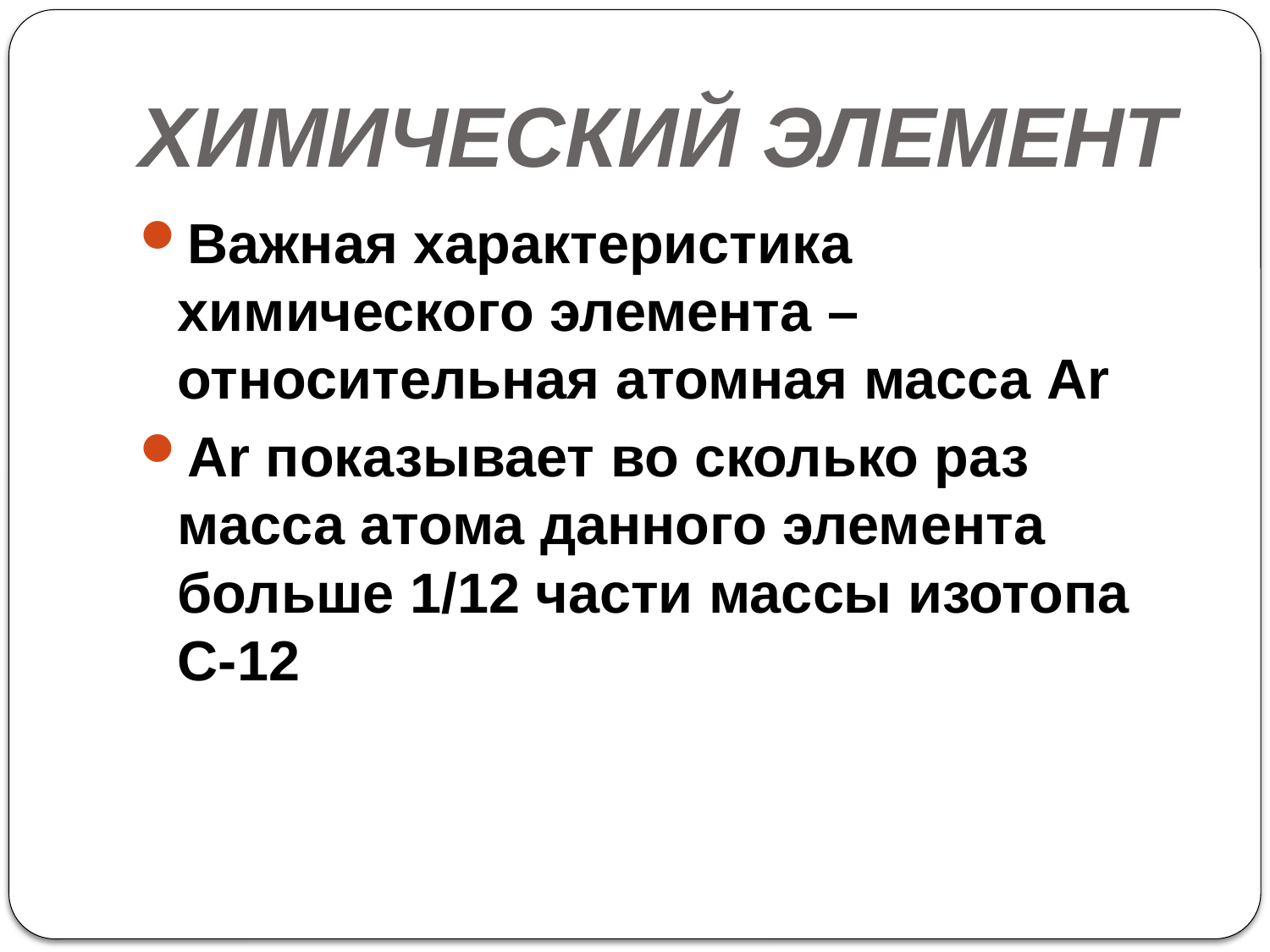

# ХИМИЧЕСКИЙ ЭЛЕМЕНТ
Важная характеристика химического элемента – относительная атомная масса Ar
Ar показывает во сколько раз масса атома данного элемента больше 1/12 части массы изотопа С-12